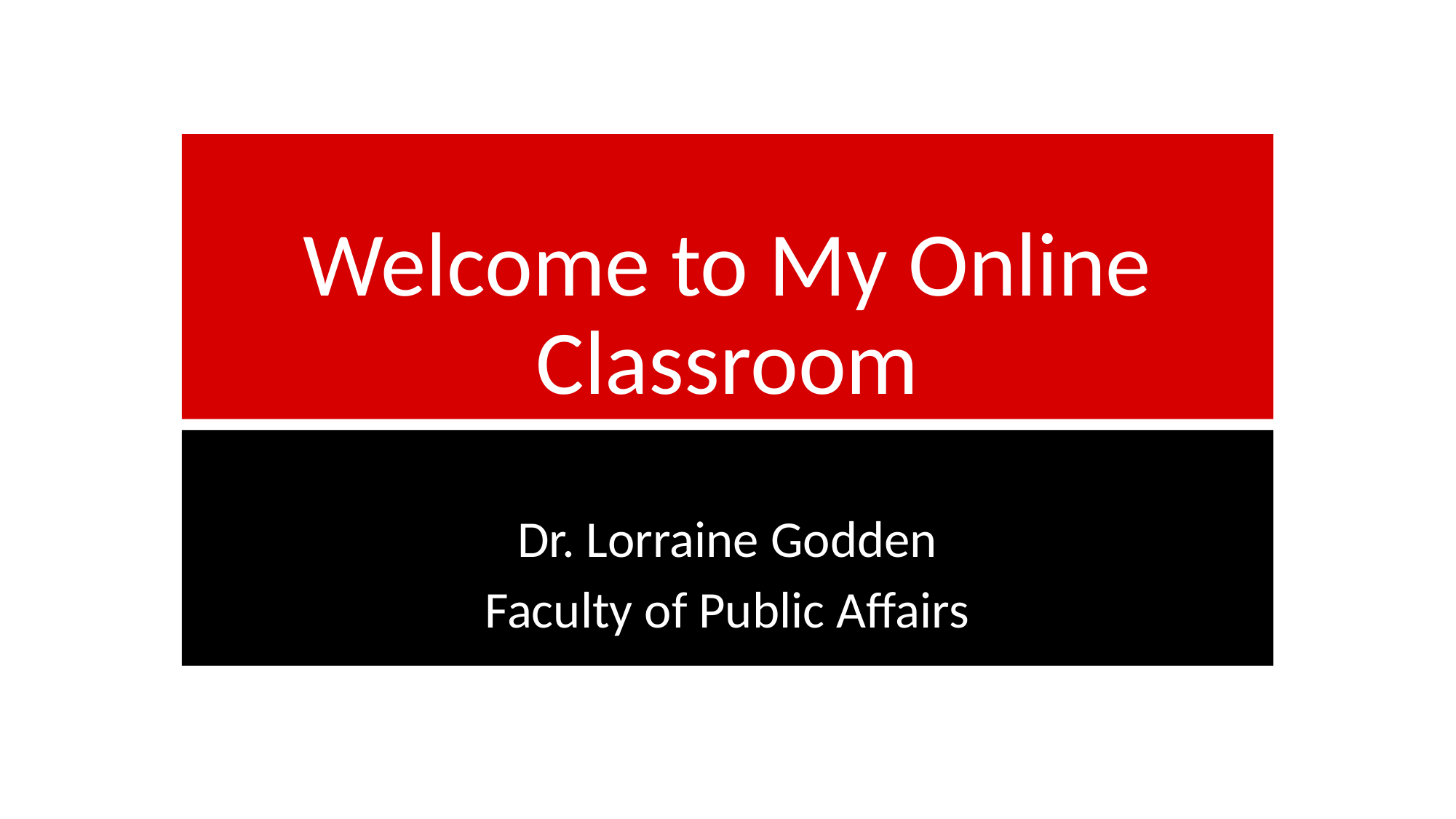

# Welcome to My Online Classroom

Dr. Lorraine Godden
Faculty of Public Affairs